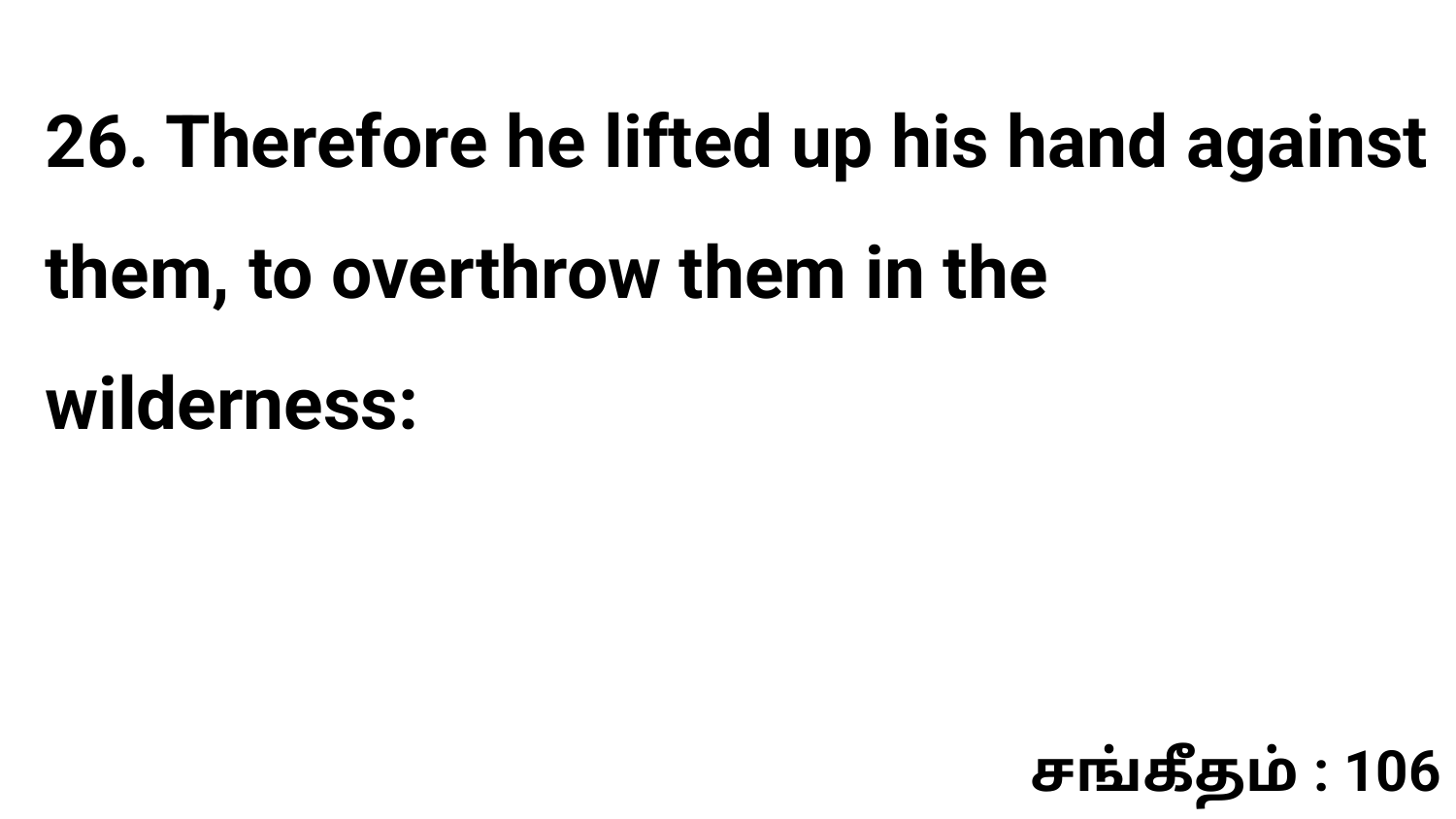

26. Therefore he lifted up his hand against them, to overthrow them in the wilderness:
சங்கீதம் : 106